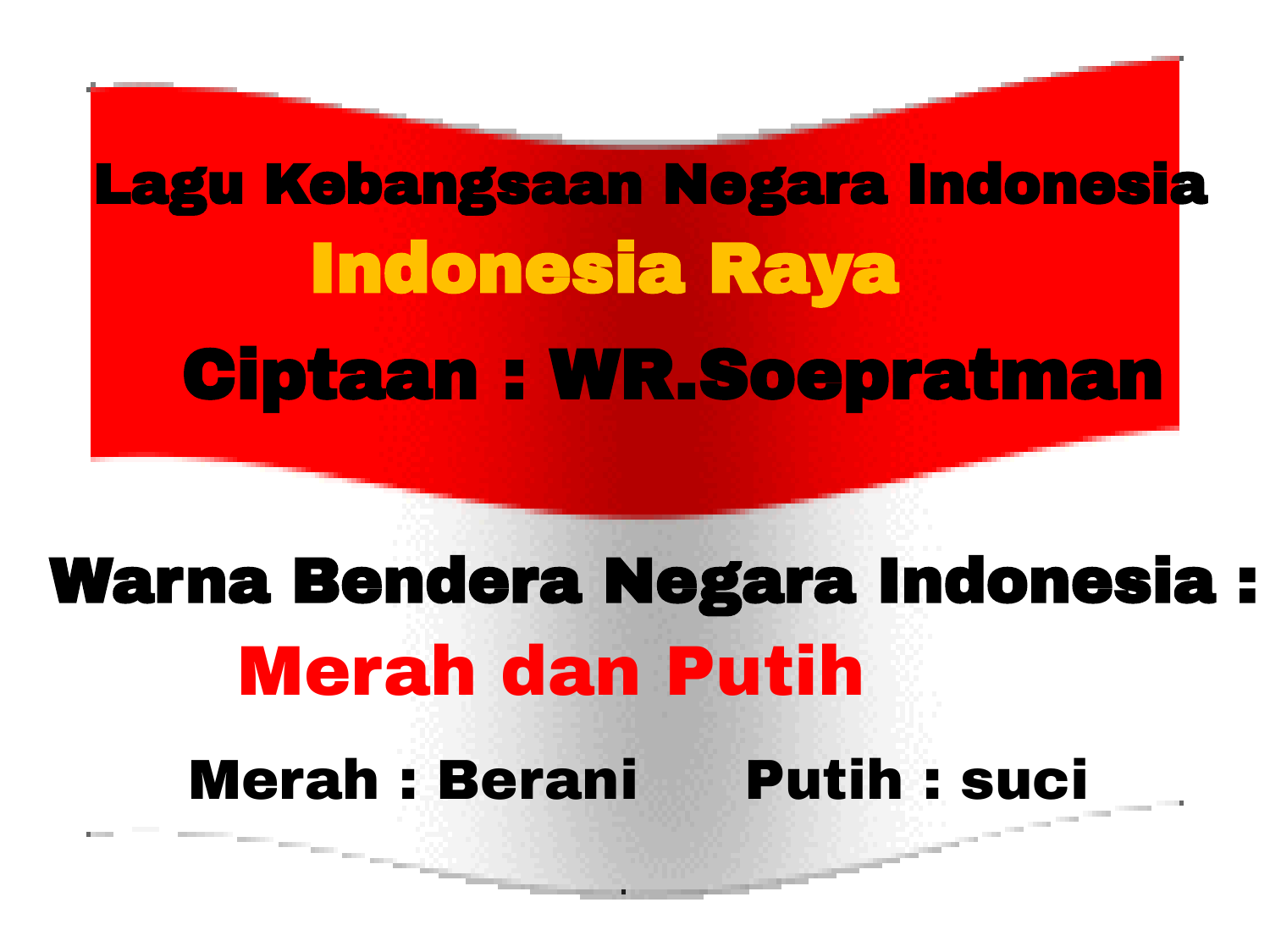

Lagu Kebangsaan Negara Indonesia

Indonesia Raya
Ciptaan : WR.Soepratman
Warna Bendera Negara Indonesia :
Merah dan Putih
Merah : Berani
Putih : suci